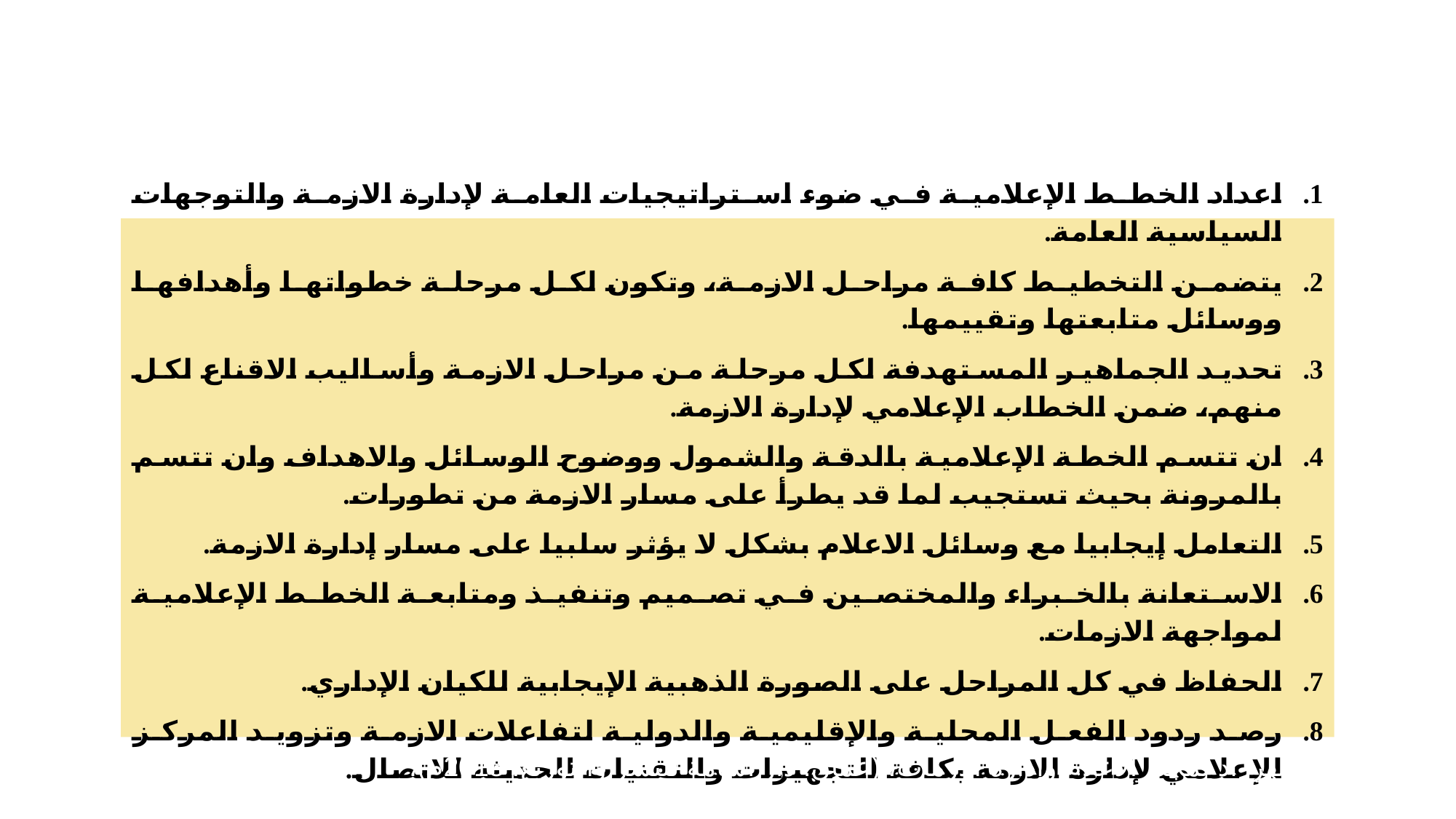

# يكون التخطيط الإعلامي المسبق ضروريا، استعدادا لمواجهة الحالة الطارئة التي تفرضها الازمة، إذا ان الفريق المعني بإدارة الازمة تتوفر له فرصة زمنية أوسع لوضع تصور ورؤيا شاملة لمواجهة الازمة في المرحلة التي تسبقها، وتعتد أسس التخطيط الاتصال كجزء من التخطيط لإدارة الازمة ككل في هذه المرحلة على عدد من النقاط2:
اعداد الخطط الإعلامية في ضوء استراتيجيات العامة لإدارة الازمة والتوجهات السياسية العامة.
يتضمن التخطيط كافة مراحل الازمة، وتكون لكل مرحلة خطواتها وأهدافها ووسائل متابعتها وتقييمها.
تحديد الجماهير المستهدفة لكل مرحلة من مراحل الازمة وأساليب الاقناع لكل منهم، ضمن الخطاب الإعلامي لإدارة الازمة.
ان تتسم الخطة الإعلامية بالدقة والشمول ووضوح الوسائل والاهداف وان تتسم بالمرونة بحيث تستجيب لما قد يطرأ على مسار الازمة من تطورات.
التعامل إيجابيا مع وسائل الاعلام بشكل لا يؤثر سلبيا على مسار إدارة الازمة.
الاستعانة بالخبراء والمختصين في تصميم وتنفيذ ومتابعة الخطط الإعلامية لمواجهة الازمات.
الحفاظ في كل المراحل على الصورة الذهبية الإيجابية للكيان الإداري.
رصد ردود الفعل المحلية والإقليمية والدولية لتفاعلات الازمة وتزويد المركز الإعلامي لإدارة الازمة بكافة التجهيزات والتقنيات الحديثة للاتصال.

2  شهرزاد لمجد، الاعلام وإدارة الازمات، (عمان: دار أسامة للنشر والتوزيع، 2013م)، ص102-103.